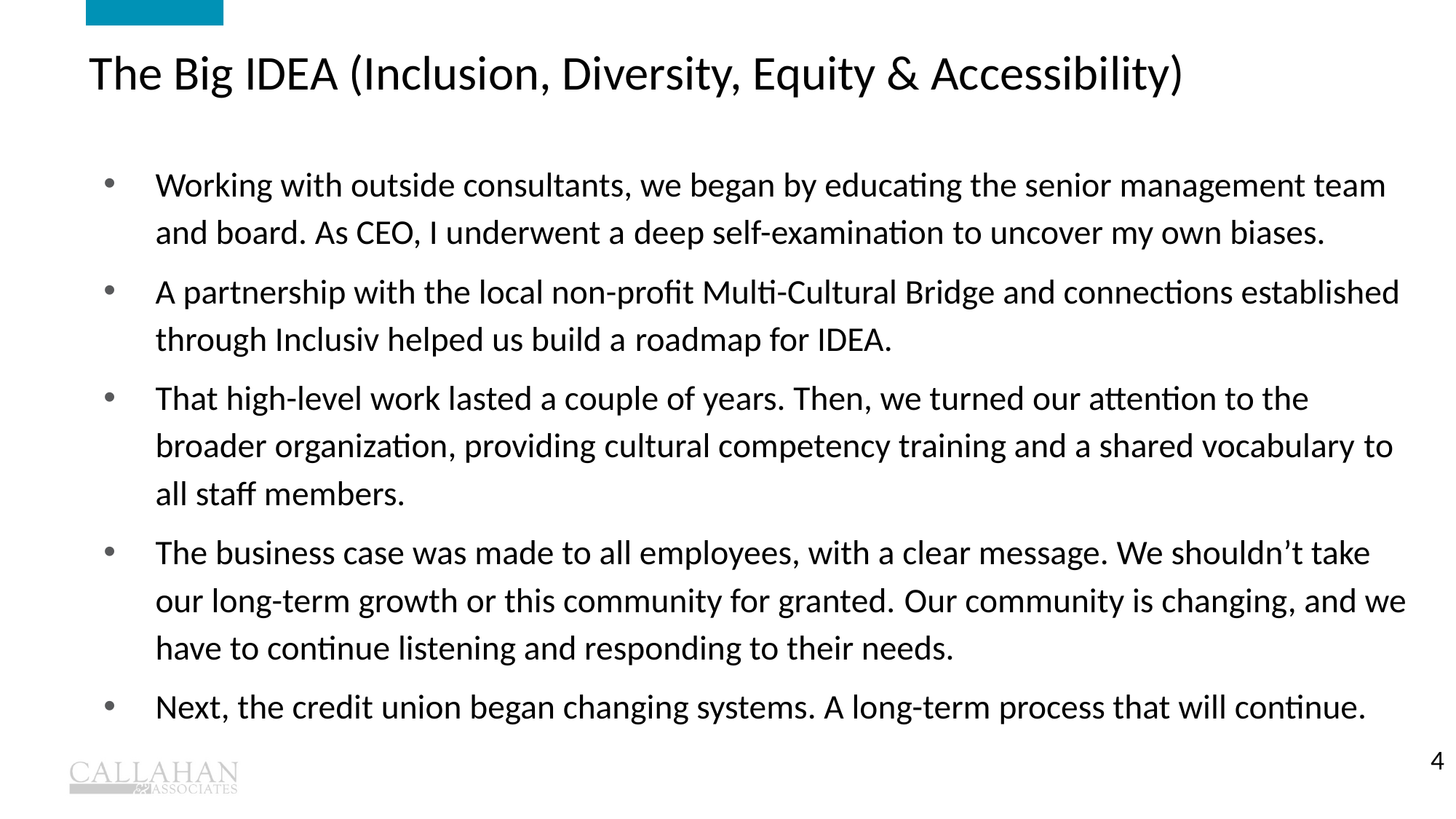

Who we are
The Big IDEA (Inclusion, Diversity, Equity & Accessibility)
Working with outside consultants, we began by educating the senior management team and board. As CEO, I underwent a deep self-examination to uncover my own biases.
A partnership with the local non-profit Multi-Cultural Bridge and connections established through Inclusiv helped us build a roadmap for IDEA.
That high-level work lasted a couple of years. Then, we turned our attention to the broader organization, providing cultural competency training and a shared vocabulary to all staff members.
The business case was made to all employees, with a clear message. We shouldn’t take our long-term growth or this community for granted. Our community is changing, and we have to continue listening and responding to their needs.
Next, the credit union began changing systems. A long-term process that will continue.
4